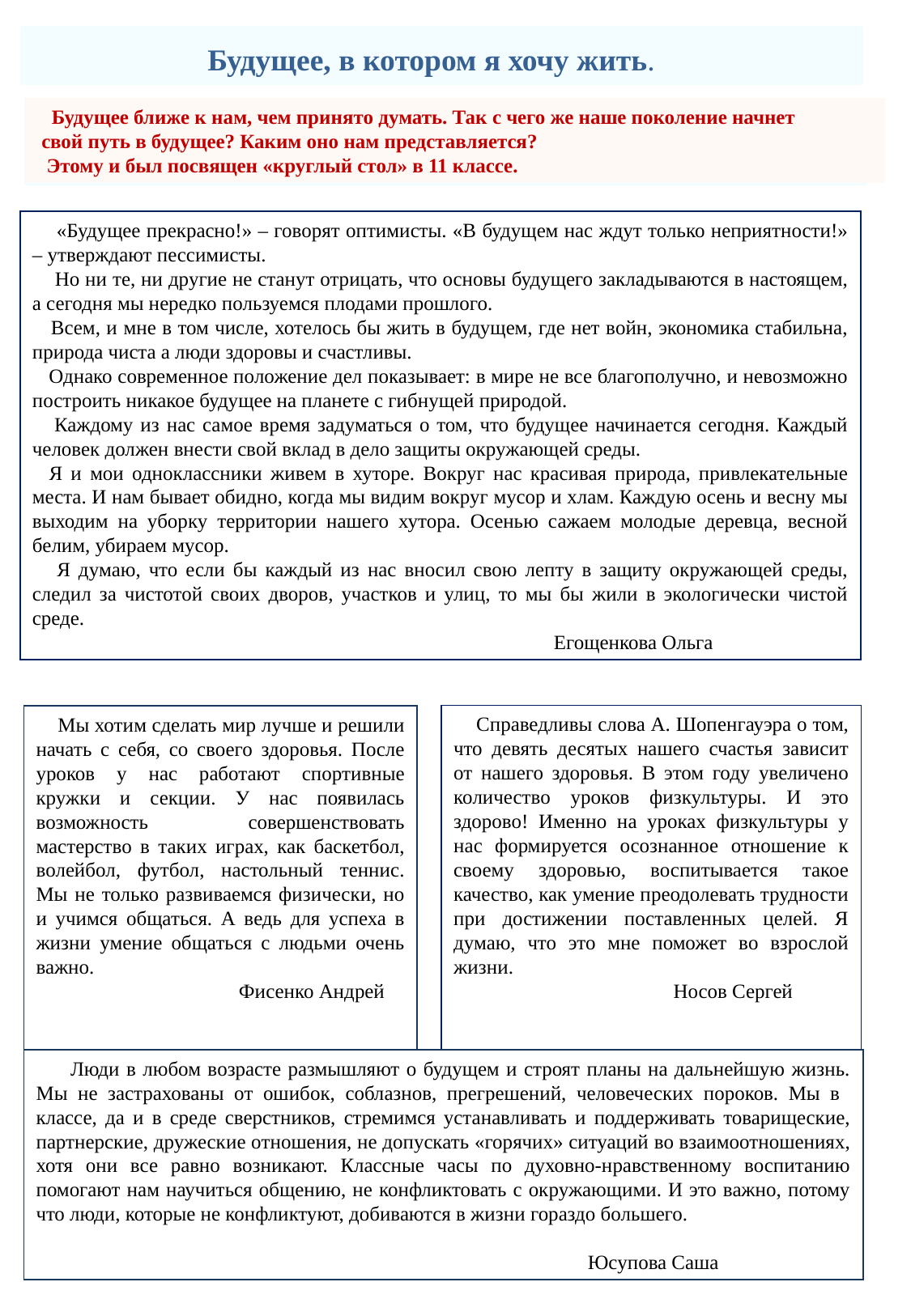

Будущее, в котором я хочу жить.
   Будущее ближе к нам, чем принято думать. Так с чего же наше поколение начнет
 свой путь в будущее? Каким оно нам представляется?
  Этому и был посвящен «круглый стол» в 11 классе.

    «Будущее прекрасно!» – говорят оптимисты. «В будущем нас ждут только неприятности!» – утверждают пессимисты.
    Но ни те, ни другие не станут отрицать, что основы будущего закладываются в настоящем, а сегодня мы нередко пользуемся плодами прошлого.
   Всем, и мне в том числе, хотелось бы жить в будущем, где нет войн, экономика стабильна, природа чиста а люди здоровы и счастливы.
   Однако современное положение дел показывает: в мире не все благополучно, и невозможно построить никакое будущее на планете с гибнущей природой.
   Каждому из нас самое время задуматься о том, что будущее начинается сегодня. Каждый человек должен внести свой вклад в дело защиты окружающей среды.
  Я и мои одноклассники живем в хуторе. Вокруг нас красивая природа, привлекательные места. И нам бывает обидно, когда мы видим вокруг мусор и хлам. Каждую осень и весну мы выходим на уборку территории нашего хутора. Осенью сажаем молодые деревца, весной белим, убираем мусор.
   Я думаю, что если бы каждый из нас вносил свою лепту в защиту окружающей среды, следил за чистотой своих дворов, участков и улиц, то мы бы жили в экологически чистой среде.
                                                                                                       Егощенкова Ольга
    Справедливы слова А. Шопенгауэра о том, что девять десятых нашего счастья зависит от нашего здоровья. В этом году увеличено количество уроков физкультуры. И это здорово! Именно на уроках физкультуры у нас формируется осознанное отношение к своему здоровью, воспитывается такое качество, как умение преодолевать трудности при достижении поставленных целей. Я думаю, что это мне поможет во взрослой жизни.
                                           Носов Сергей
    Мы хотим сделать мир лучше и решили начать с себя, со своего здоровья. После уроков у нас работают спортивные кружки и секции. У нас появилась возможность совершенствовать мастерство в таких играх, как баскетбол, волейбол, футбол, настольный теннис. Мы не только развиваемся физически, но и учимся общаться. А ведь для успеха в жизни умение общаться с людьми очень важно.
                                        Фисенко Андрей
     Люди в любом возрасте размышляют о будущем и строят планы на дальнейшую жизнь. Мы не застрахованы от ошибок, соблазнов, прегрешений, человеческих пороков. Мы в  классе, да и в среде сверстников, стремимся устанавливать и поддерживать товарищеские, партнерские, дружеские отношения, не допускать «горячих» ситуаций во взаимоотношениях, хотя они все равно возникают. Классные часы по духовно-нравственному воспитанию помогают нам научиться общению, не конфликтовать с окружающими. И это важно, потому что люди, которые не конфликтуют, добиваются в жизни гораздо большего.

                                                                                                             Юсупова Саша